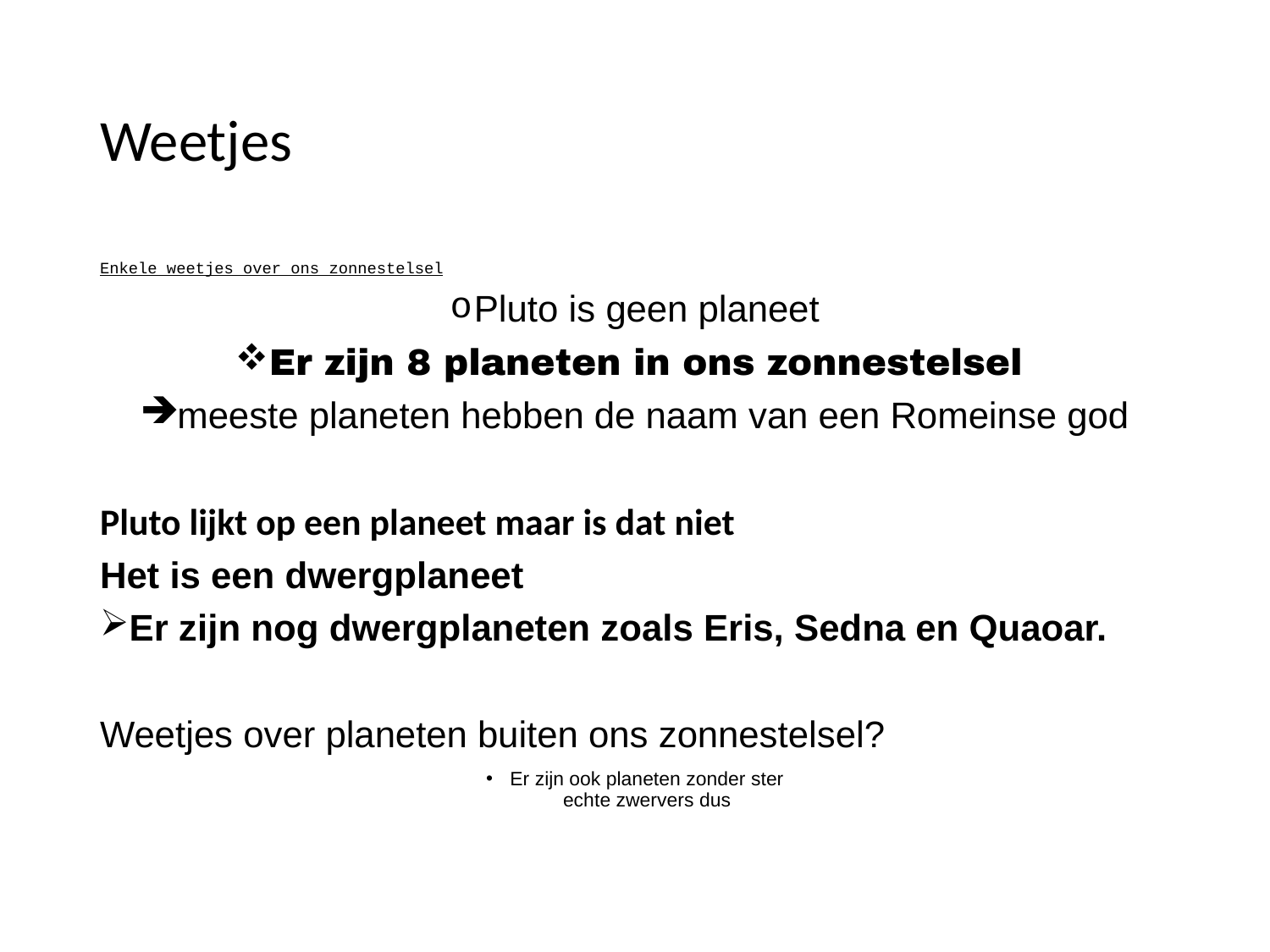

# Weetjes
Enkele weetjes over ons zonnestelsel
Pluto is geen planeet
Er zijn 8 planeten in ons zonnestelsel
meeste planeten hebben de naam van een Romeinse god

Pluto lijkt op een planeet maar is dat niet
Het is een dwergplaneet
Er zijn nog dwergplaneten zoals Eris, Sedna en Quaoar.

Weetjes over planeten buiten ons zonnestelsel?
Er zijn ook planeten zonder ster
echte zwervers dus